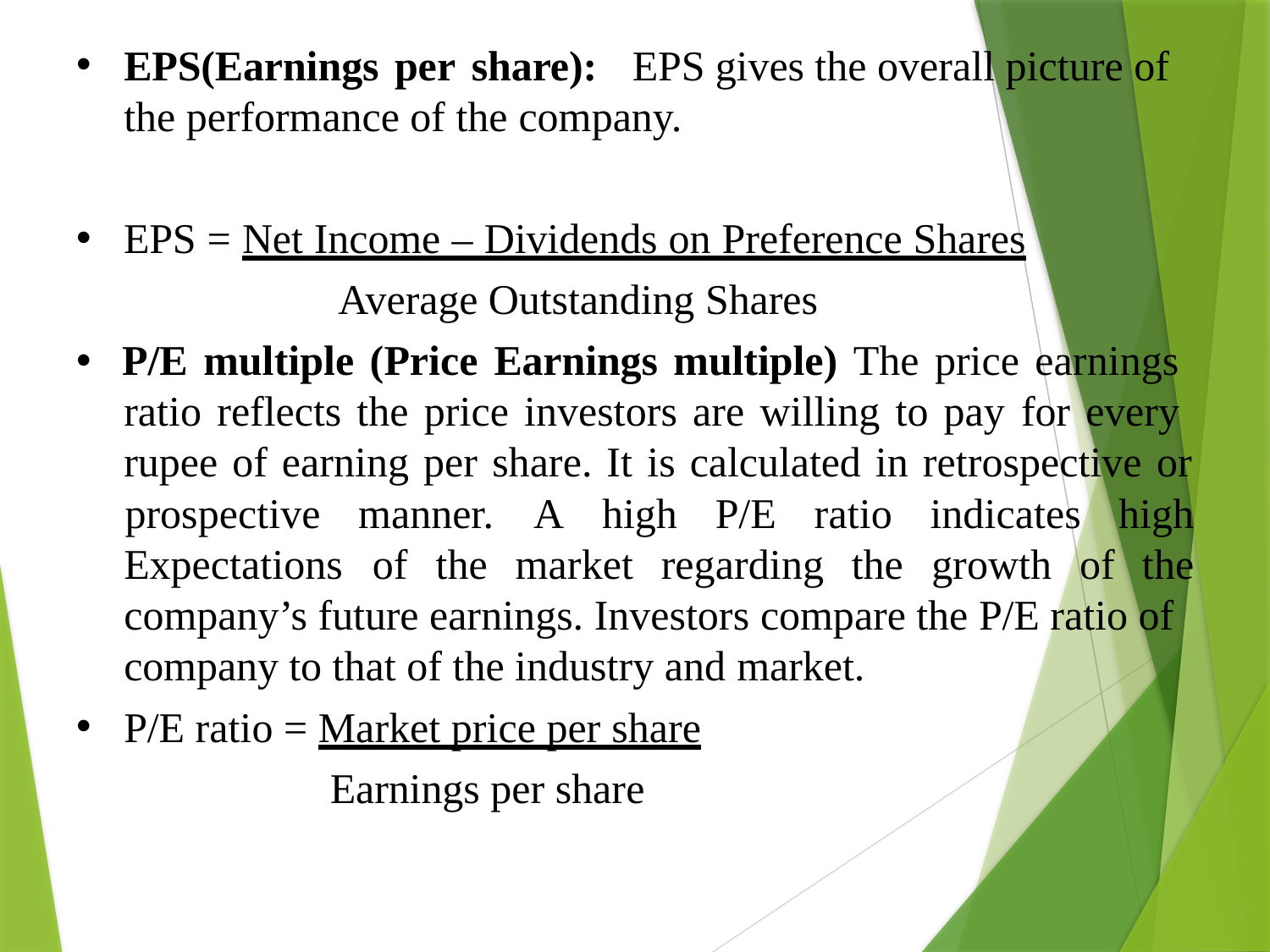

•
EPS(Earnings per share):	EPS gives the overall picture of  the performance of the company.
EPS = Net Income – Dividends on Preference Shares  Average Outstanding Shares
P/E multiple (Price Earnings multiple) The price earnings  ratio reflects the price investors are willing to pay for every  rupee of earning per share. It is calculated in retrospective or
•
•
prospective	manner.	A	high	P/E	ratio	indicates	high
the
Expectations	of	the	market	regarding	the	growth	of
company’s future earnings. Investors compare the P/E ratio of  company to that of the industry and market.
P/E ratio = Market price per share
Earnings per share
•